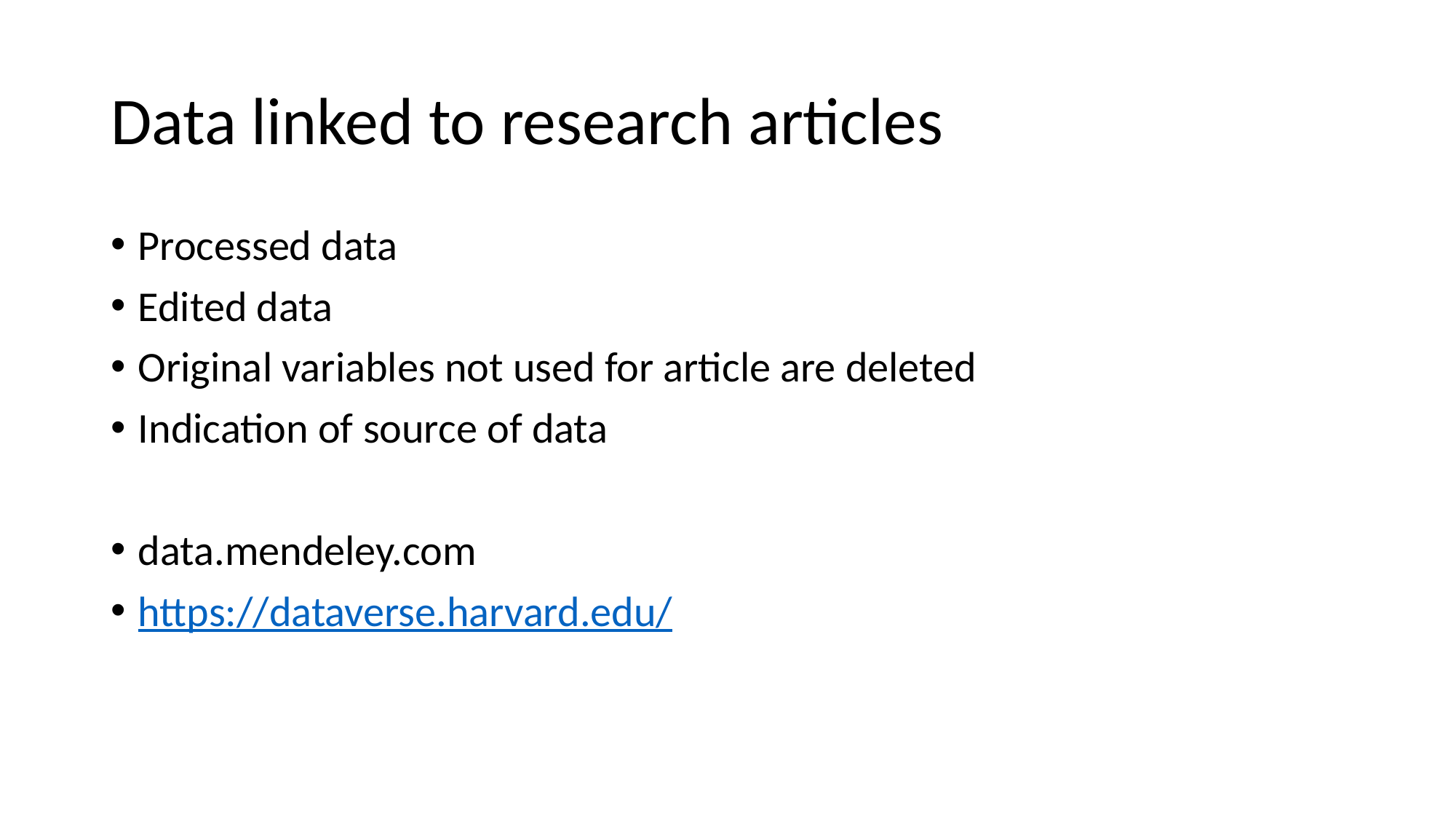

# Data linked to research articles
Processed data
Edited data
Original variables not used for article are deleted
Indication of source of data

data.mendeley.com
https://dataverse.harvard.edu/